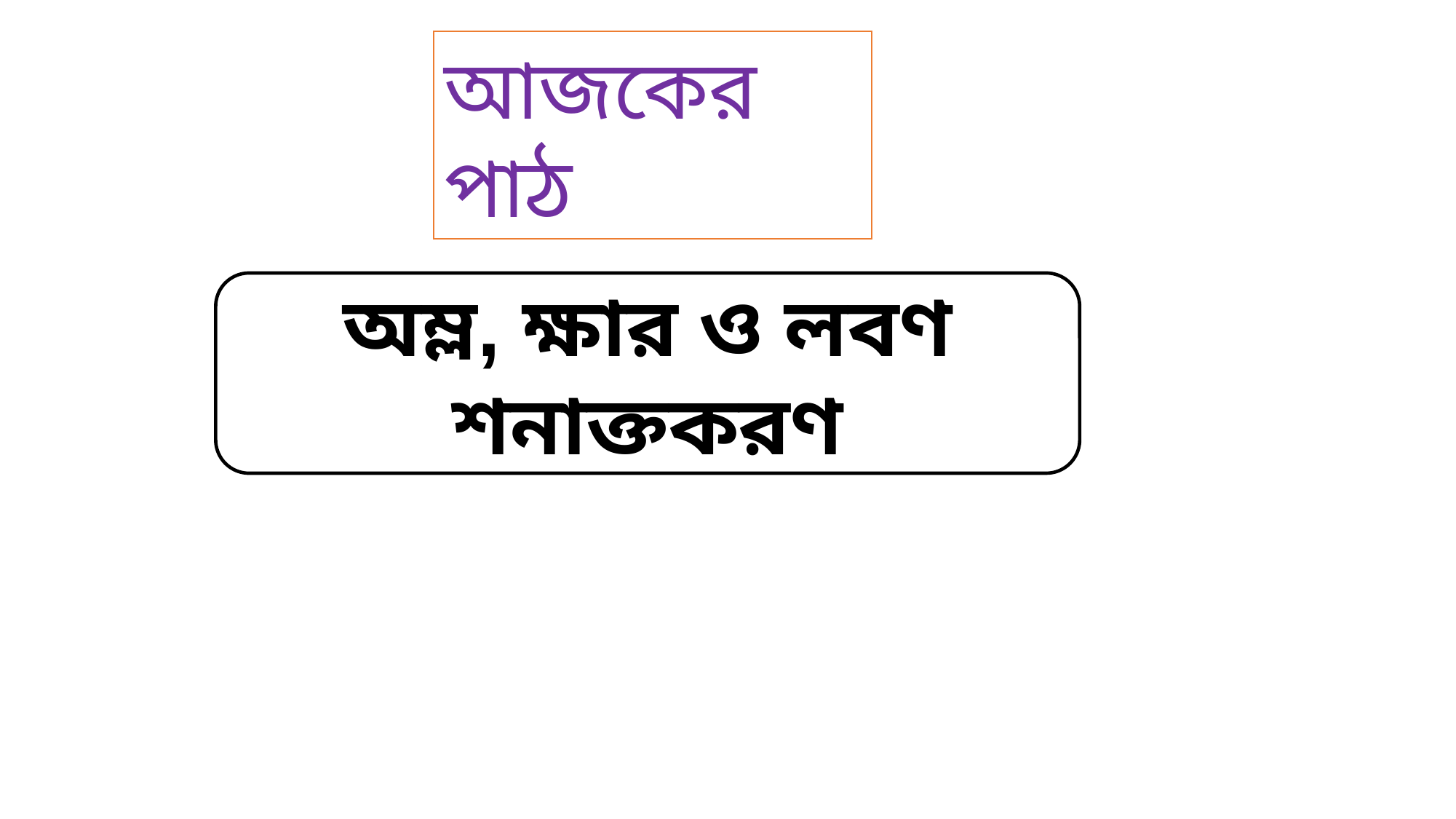

আজকের পাঠ

অম্ল, ক্ষার ও লবণ শনাক্তকরণ